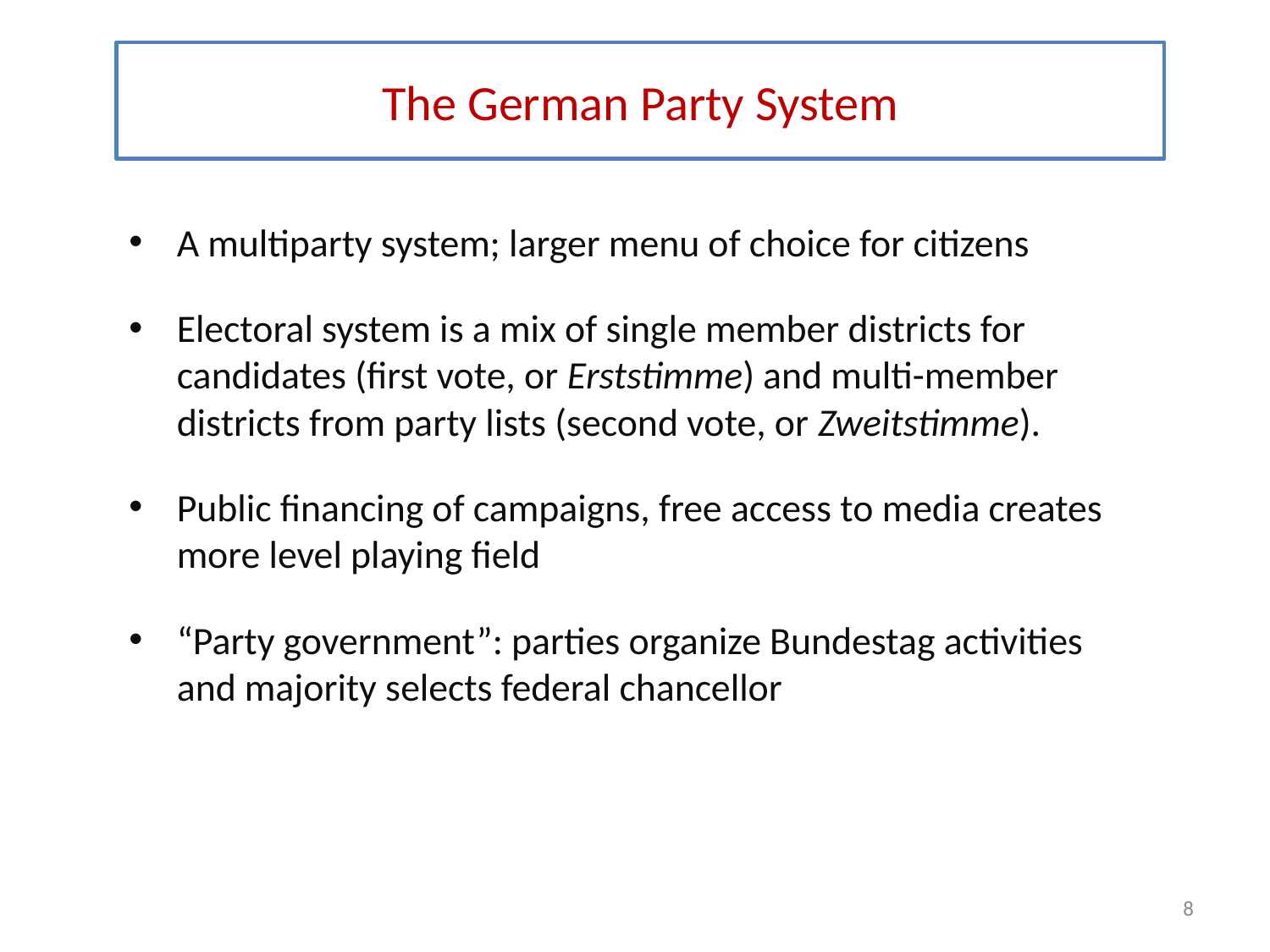

# The German Party System
A multiparty system; larger menu of choice for citizens
Electoral system is a mix of single member districts for candidates (first vote, or Erststimme) and multi-member districts from party lists (second vote, or Zweitstimme).
Public financing of campaigns, free access to media creates more level playing field
“Party government”: parties organize Bundestag activities and majority selects federal chancellor
8